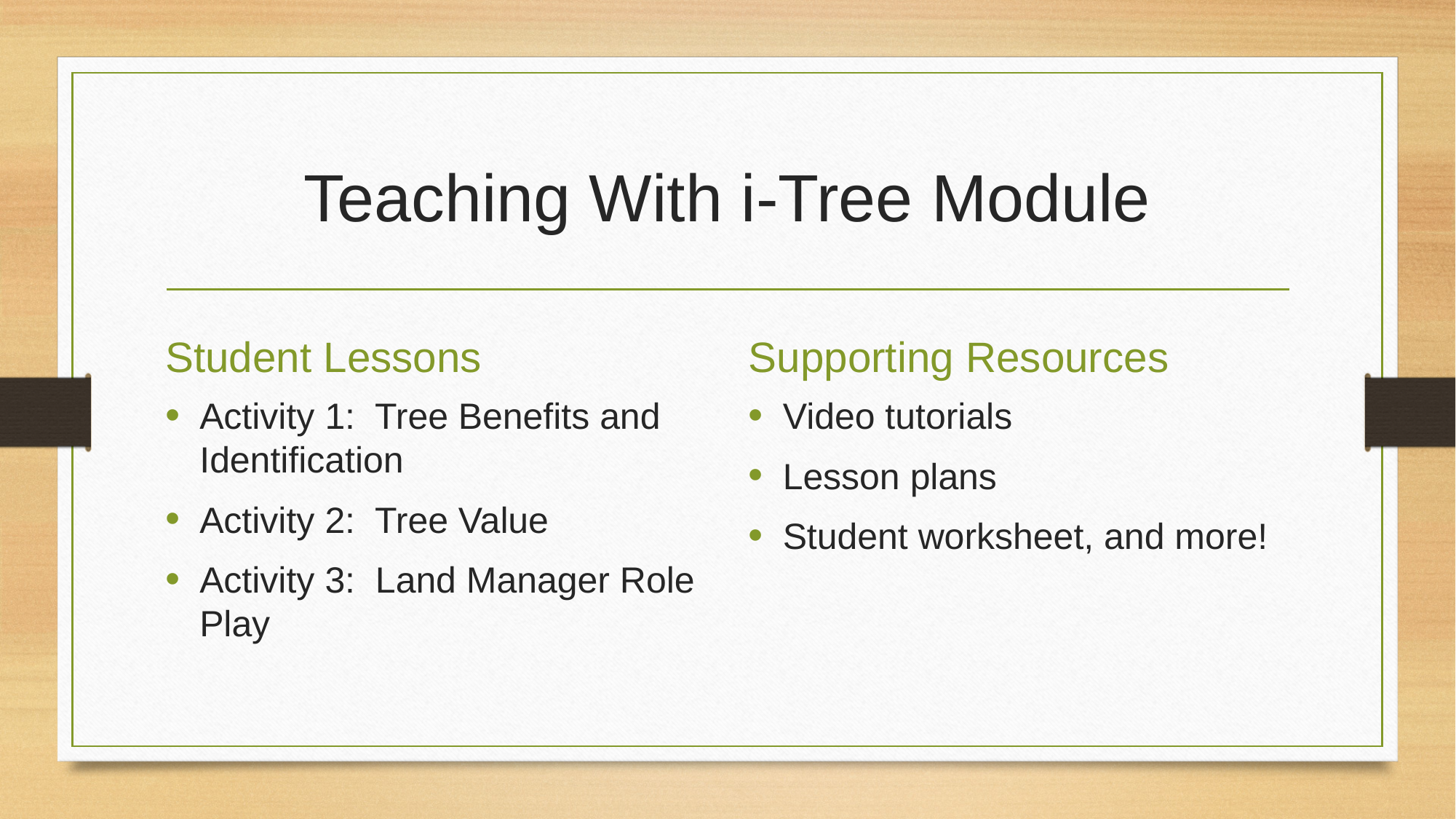

# Teaching With i-Tree Module
Student Lessons
Supporting Resources
Activity 1:  Tree Benefits and Identification
Activity 2:  Tree Value
Activity 3:  Land Manager Role Play
Video tutorials
Lesson plans
Student worksheet, and more!